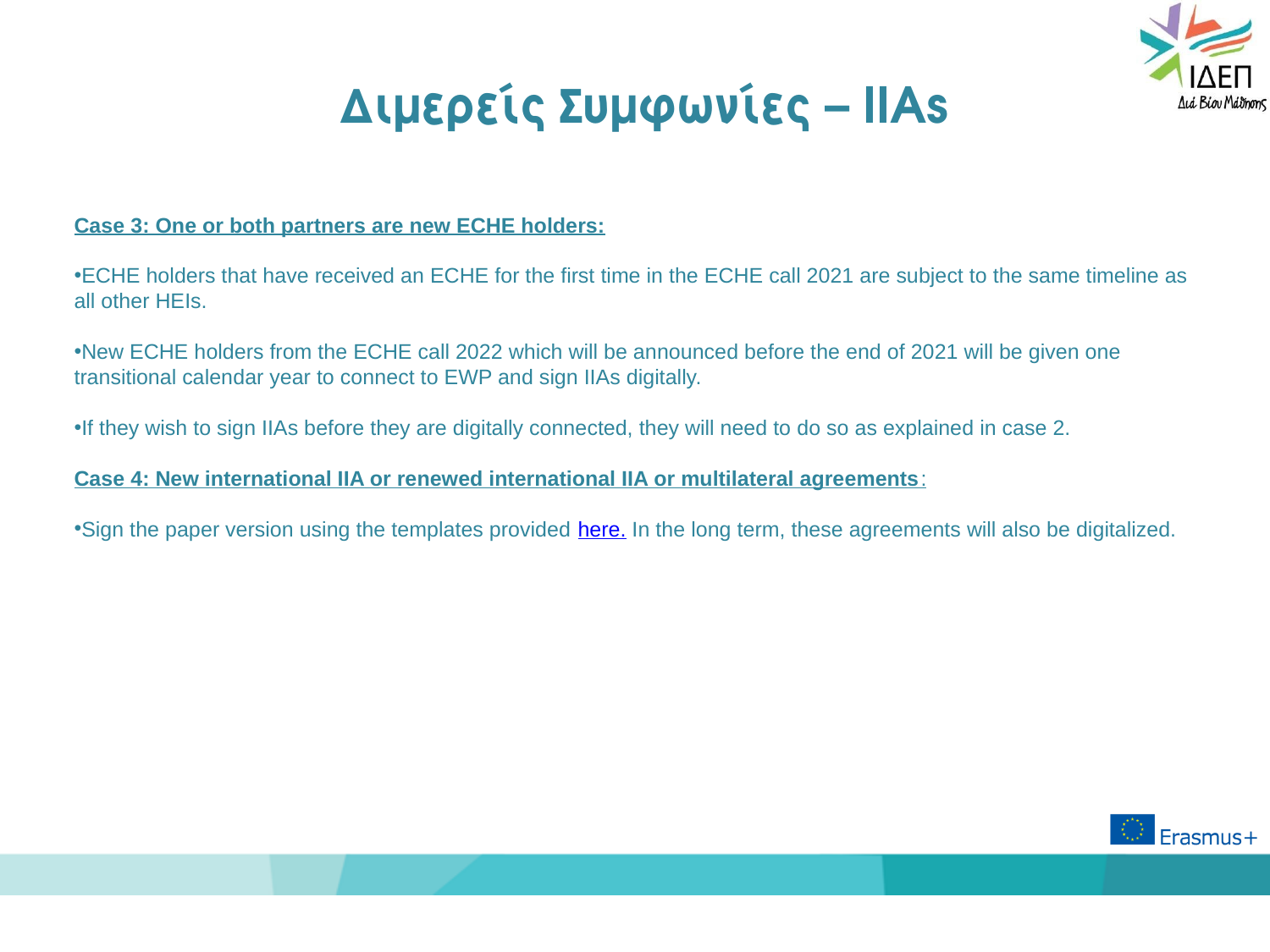

Διμερείς Συμφωνίες – ΙΙΑs
Case 3: One or both partners are new ECHE holders:

ECHE holders that have received an ECHE for the first time in the ECHE call 2021 are subject to the same timeline as all other HEIs.

New ECHE holders from the ECHE call 2022 which will be announced before the end of 2021 will be given one transitional calendar year to connect to EWP and sign IIAs digitally.

If they wish to sign IIAs before they are digitally connected, they will need to do so as explained in case 2.

Case 4: New international IIA or renewed international IIA or multilateral agreements:

Sign the paper version using the templates provided here. In the long term, these agreements will also be digitalized.